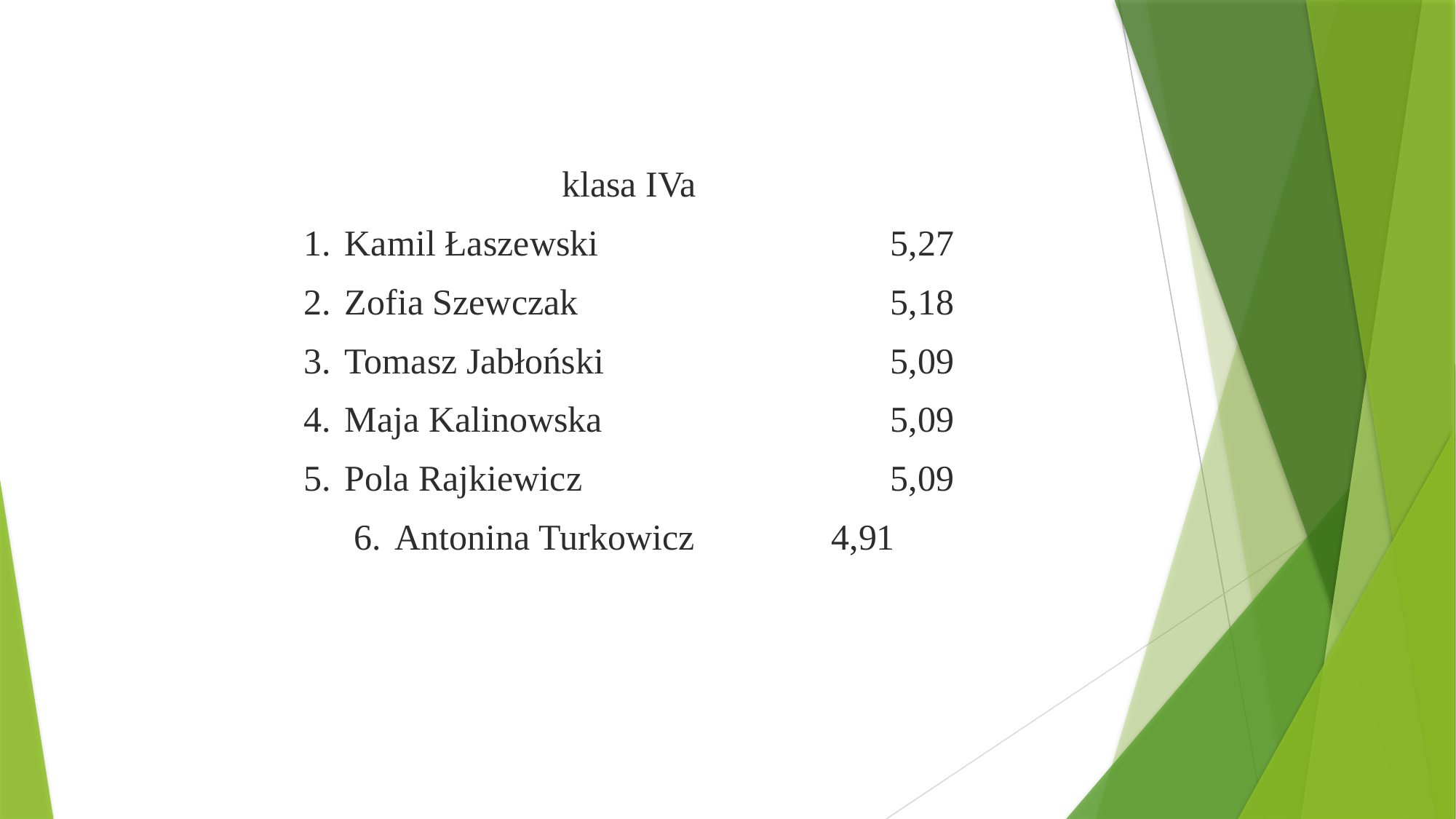

klasa IVa
Kamil Łaszewski 			5,27
Zofia Szewczak 			5,18
Tomasz Jabłoński	 		5,09
Maja Kalinowska 			5,09
Pola Rajkiewicz 			5,09
Antonina Turkowicz 		4,91